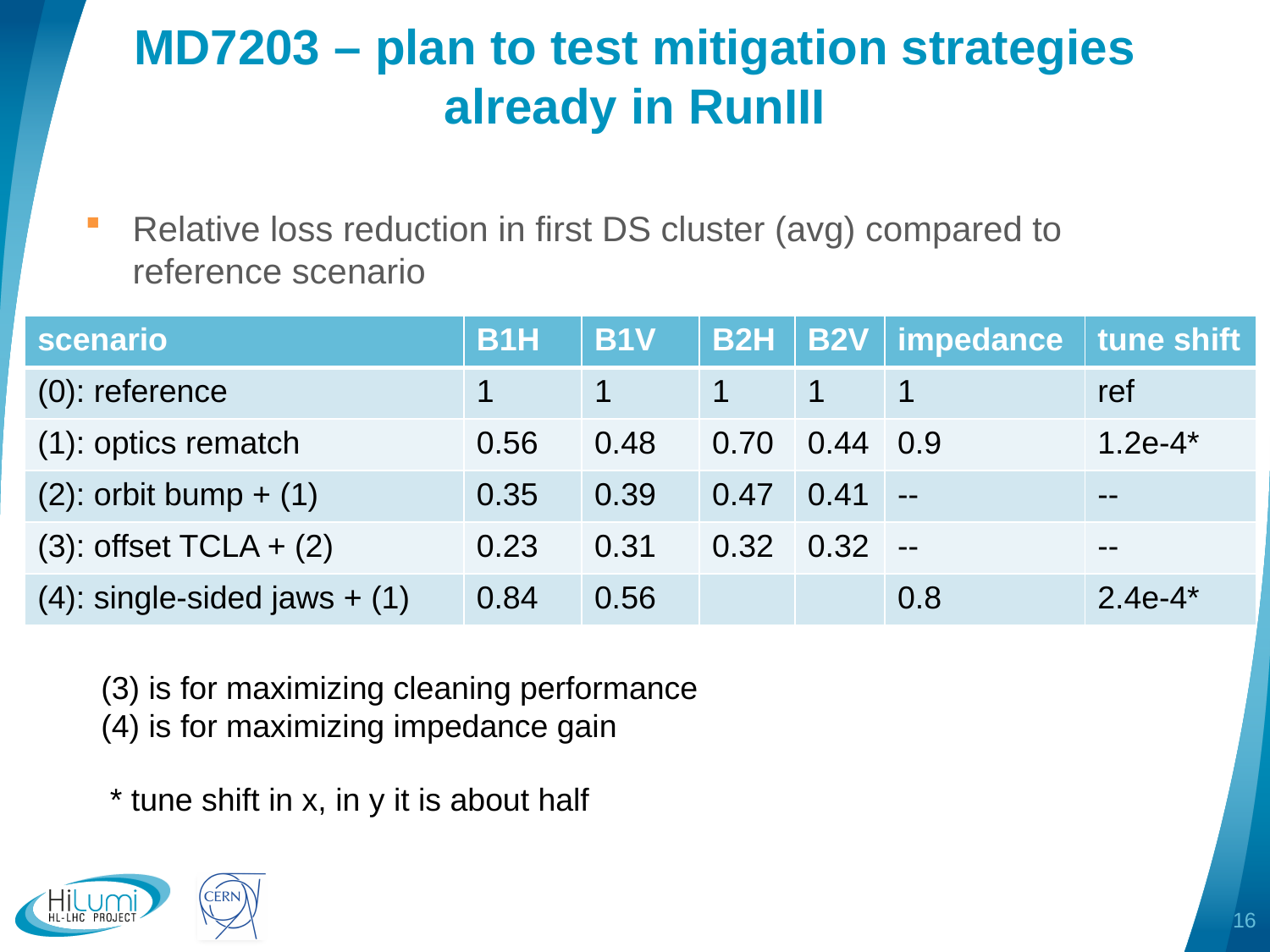

# MD7203 – plan to test mitigation strategies already in RunIII
Relative loss reduction in first DS cluster (avg) compared to reference scenario

| scenario | B1H | B1V | B2H | B2V | impedance | tune shift |
| --- | --- | --- | --- | --- | --- | --- |
| (0): reference | 1 | 1 | 1 | 1 | 1 | ref |
| (1): optics rematch | 0.56 | 0.48 | 0.70 | 0.44 | 0.9 | 1.2e-4\* |
| (2): orbit bump + (1) | 0.35 | 0.39 | 0.47 | 0.41 | -- | -- |
| (3): offset TCLA + (2) | 0.23 | 0.31 | 0.32 | 0.32 | -- | -- |
| (4): single-sided jaws + (1) | 0.84 | 0.56 |  |  | 0.8 | 2.4e-4\* |
(3) is for maximizing cleaning performance
(4) is for maximizing impedance gain
* tune shift in x, in y it is about half
16